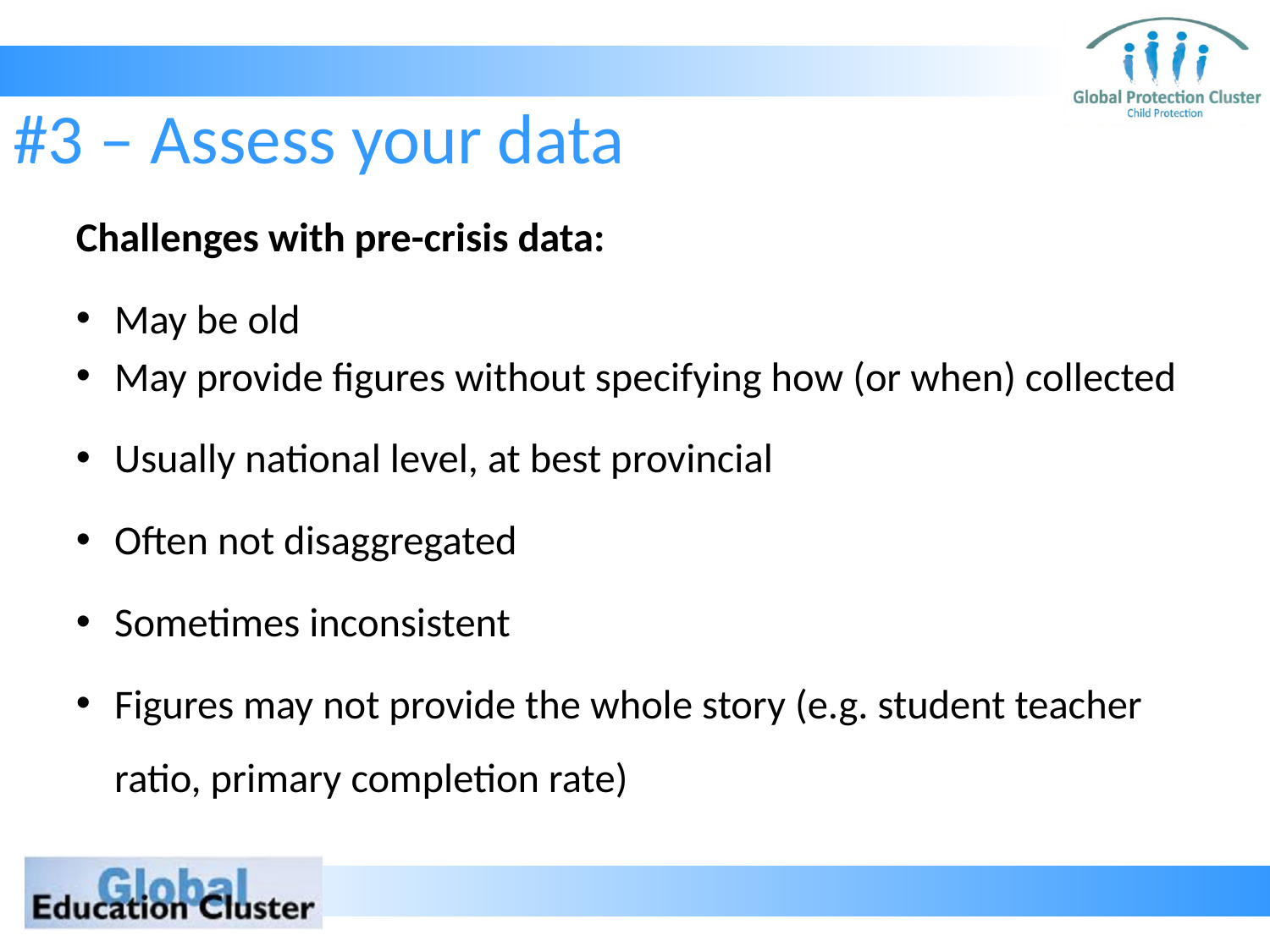

# #3 – Assess your data
Challenges with pre-crisis data:
May be old
May provide figures without specifying how (or when) collected
Usually national level, at best provincial
Often not disaggregated
Sometimes inconsistent
Figures may not provide the whole story (e.g. student teacher ratio, primary completion rate)